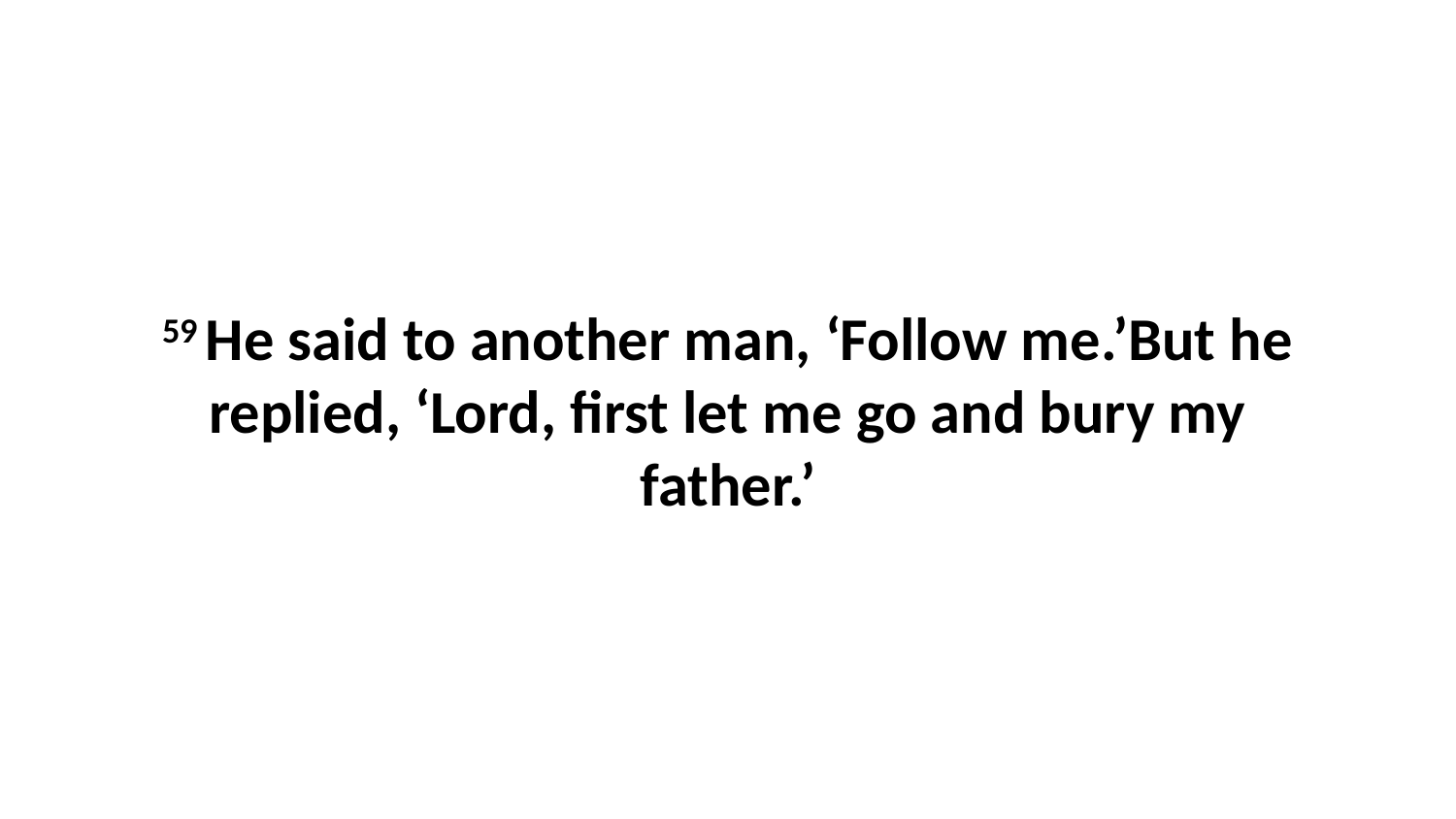

59 He said to another man, ‘Follow me.’But he replied, ‘Lord, first let me go and bury my father.’